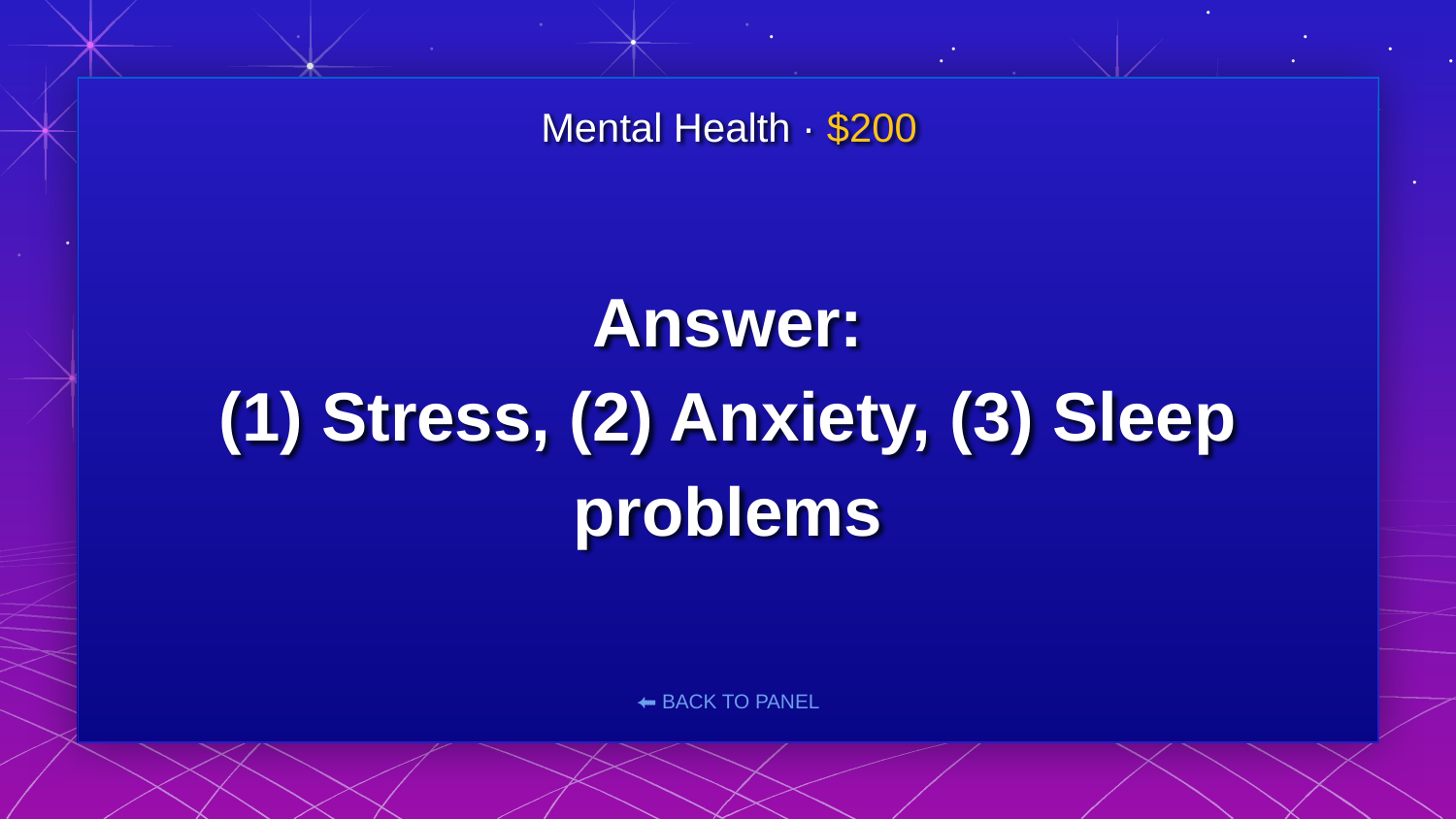

Mental Health · $200
# Answer: (1) Stress, (2) Anxiety, (3) Sleep problems